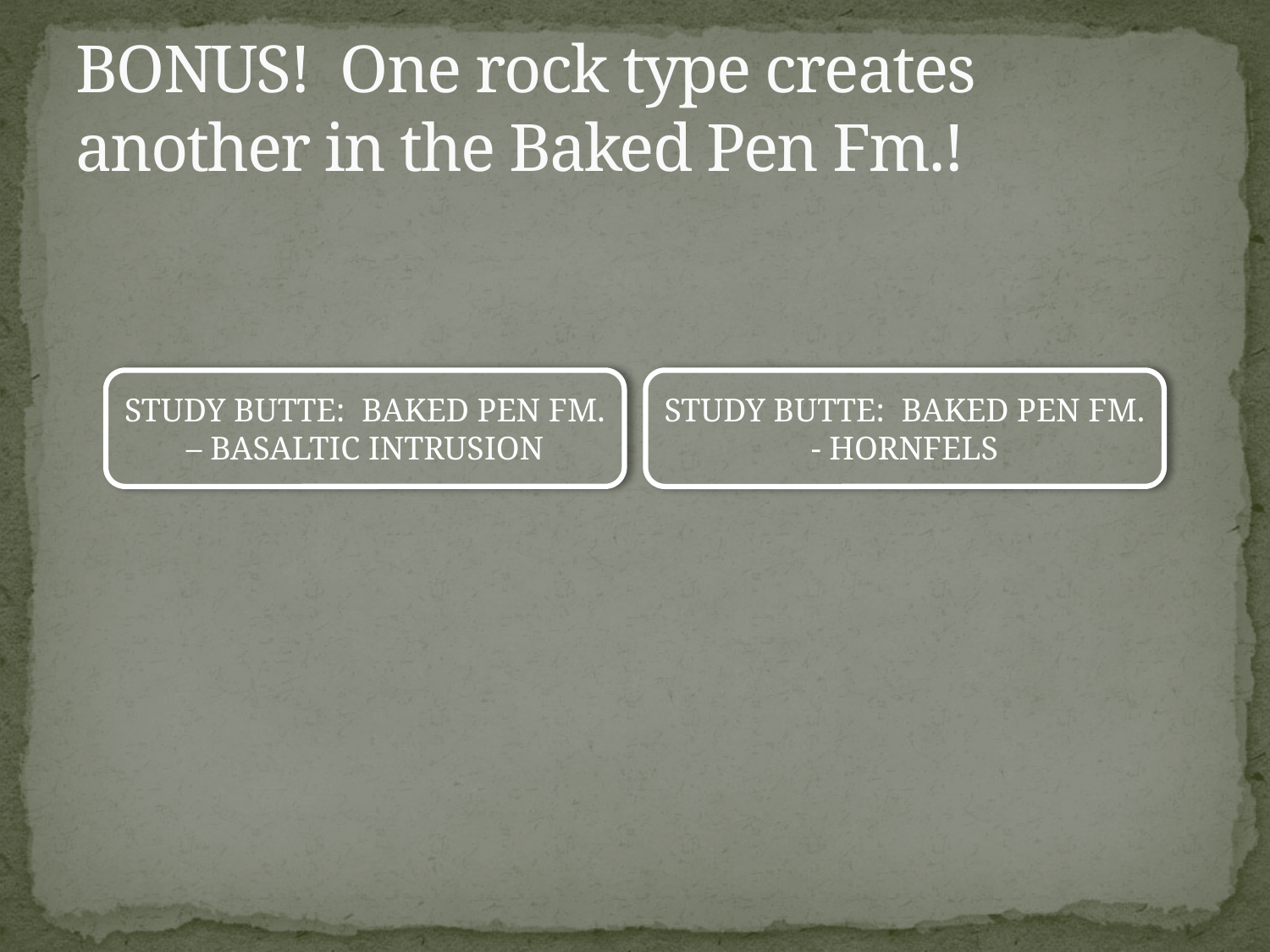

# BONUS!  One rock type creates another in the Baked Pen Fm.!
STUDY BUTTE:  BAKED PEN FM. – BASALTIC INTRUSION
STUDY BUTTE:  BAKED PEN FM.
- HORNFELS